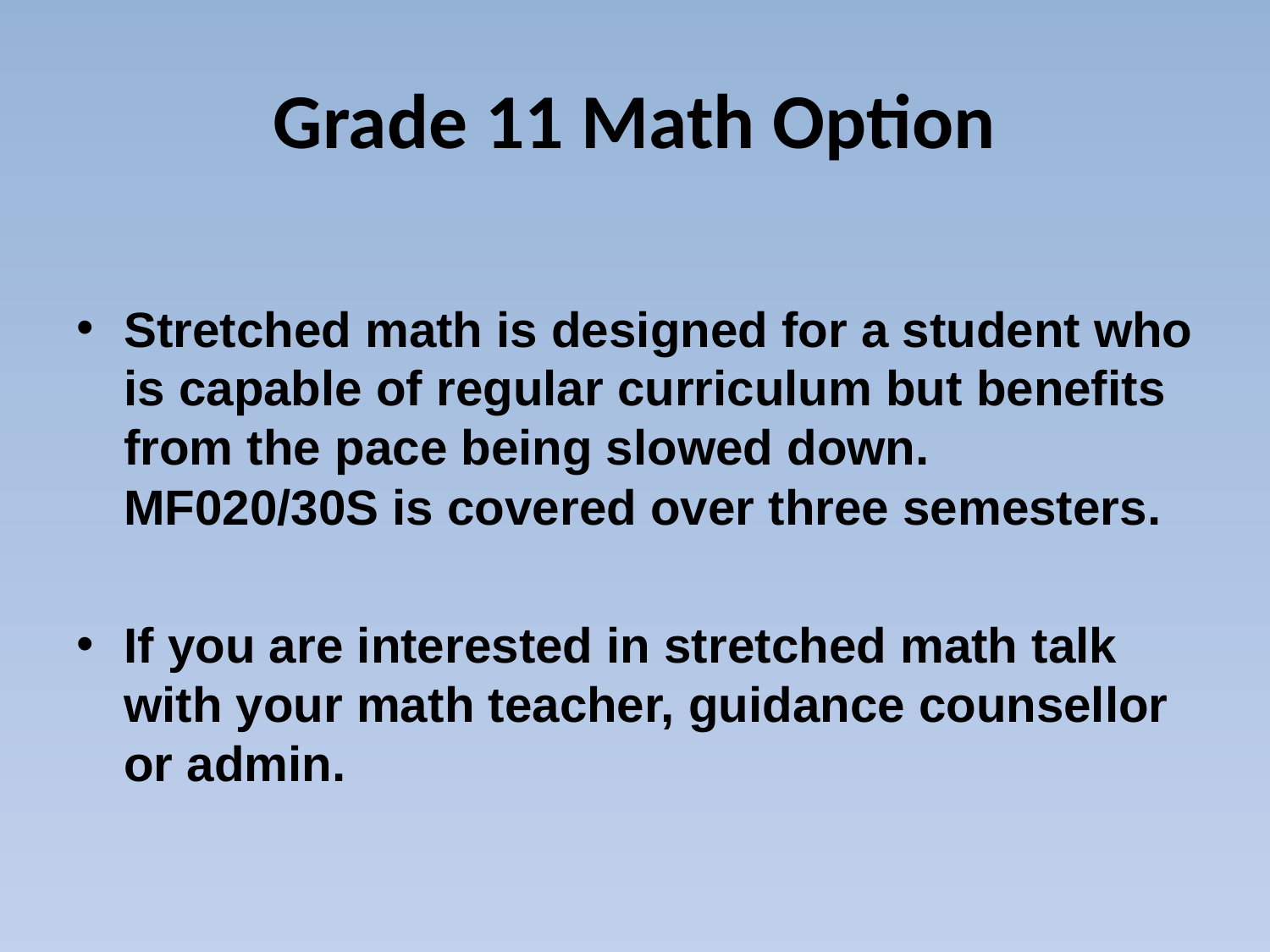

# Grade 11 Math Option

Stretched math is designed for a student who is capable of regular curriculum but benefits from the pace being slowed down. MF020/30S is covered over three semesters.

If you are interested in stretched math talk with your math teacher, guidance counsellor or admin.